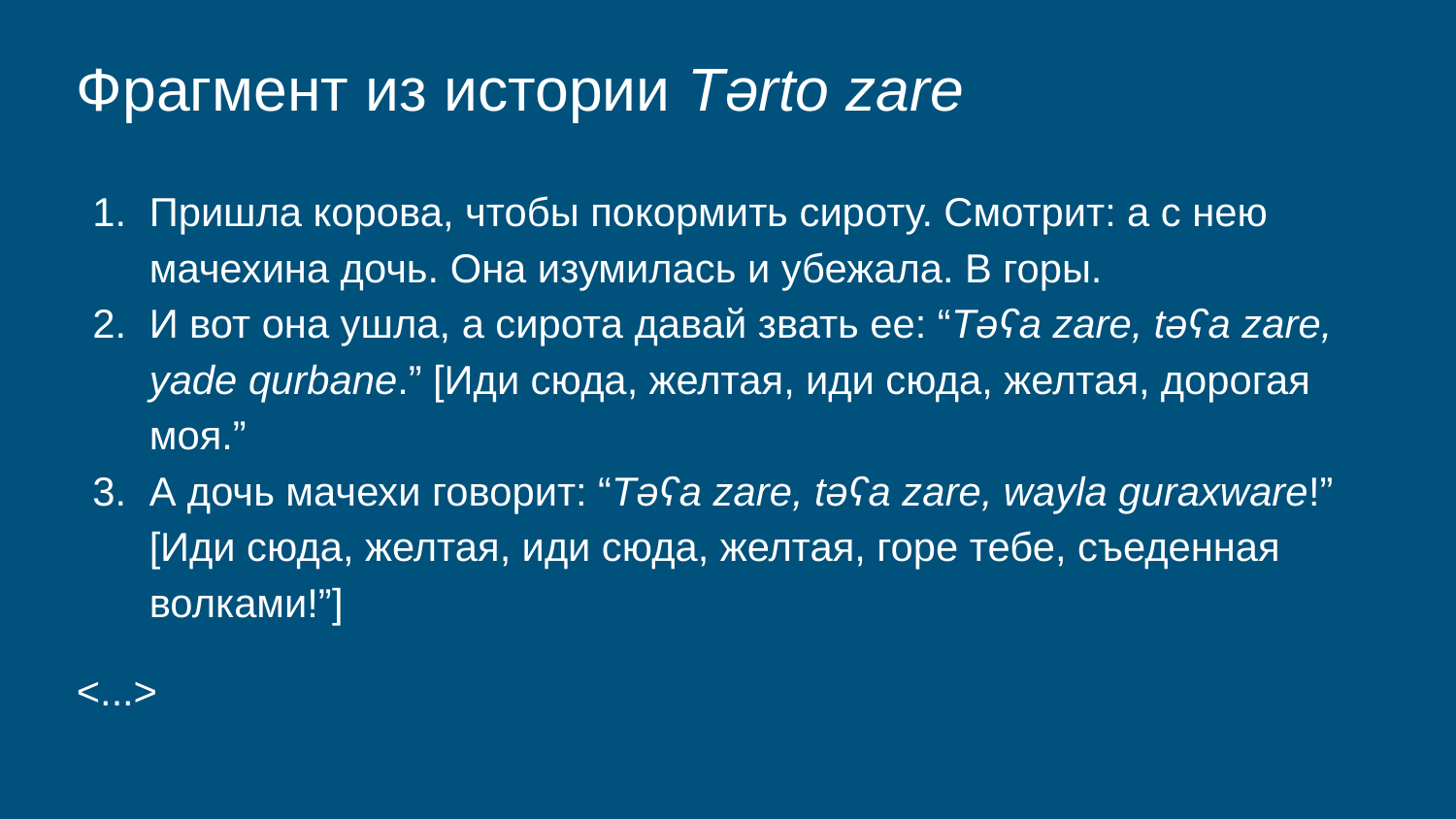

Фрагмент из истории Tərto zare
Пришла корова, чтобы покормить сироту. Смотрит: а с нею мачехина дочь. Она изумилась и убежала. В горы.
И вот она ушла, а сирота давай звать ее: “Təʕa zare, təʕa zare, yade qurbane.” [Иди сюда, желтая, иди сюда, желтая, дорогая моя.”
А дочь мачехи говорит: “Təʕa zare, təʕa zare, wayla guraxware!” [Иди сюда, желтая, иди сюда, желтая, горе тебе, съеденная волками!”]
<...>